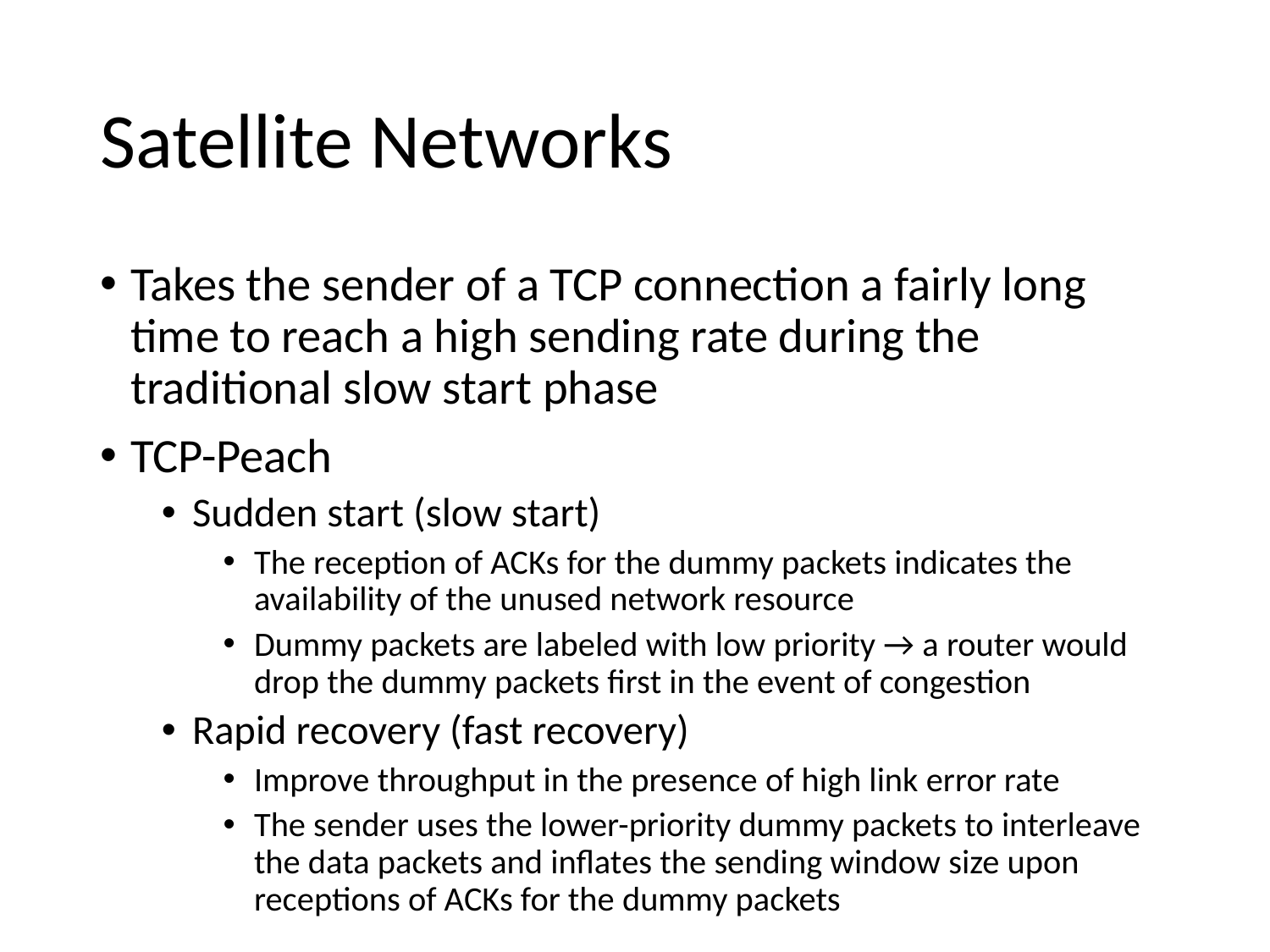

# Satellite Networks
Takes the sender of a TCP connection a fairly long time to reach a high sending rate during the traditional slow start phase
TCP-Peach
Sudden start (slow start)
The reception of ACKs for the dummy packets indicates the availability of the unused network resource
Dummy packets are labeled with low priority → a router would drop the dummy packets first in the event of congestion
Rapid recovery (fast recovery)
Improve throughput in the presence of high link error rate
The sender uses the lower-priority dummy packets to interleave the data packets and inflates the sending window size upon receptions of ACKs for the dummy packets